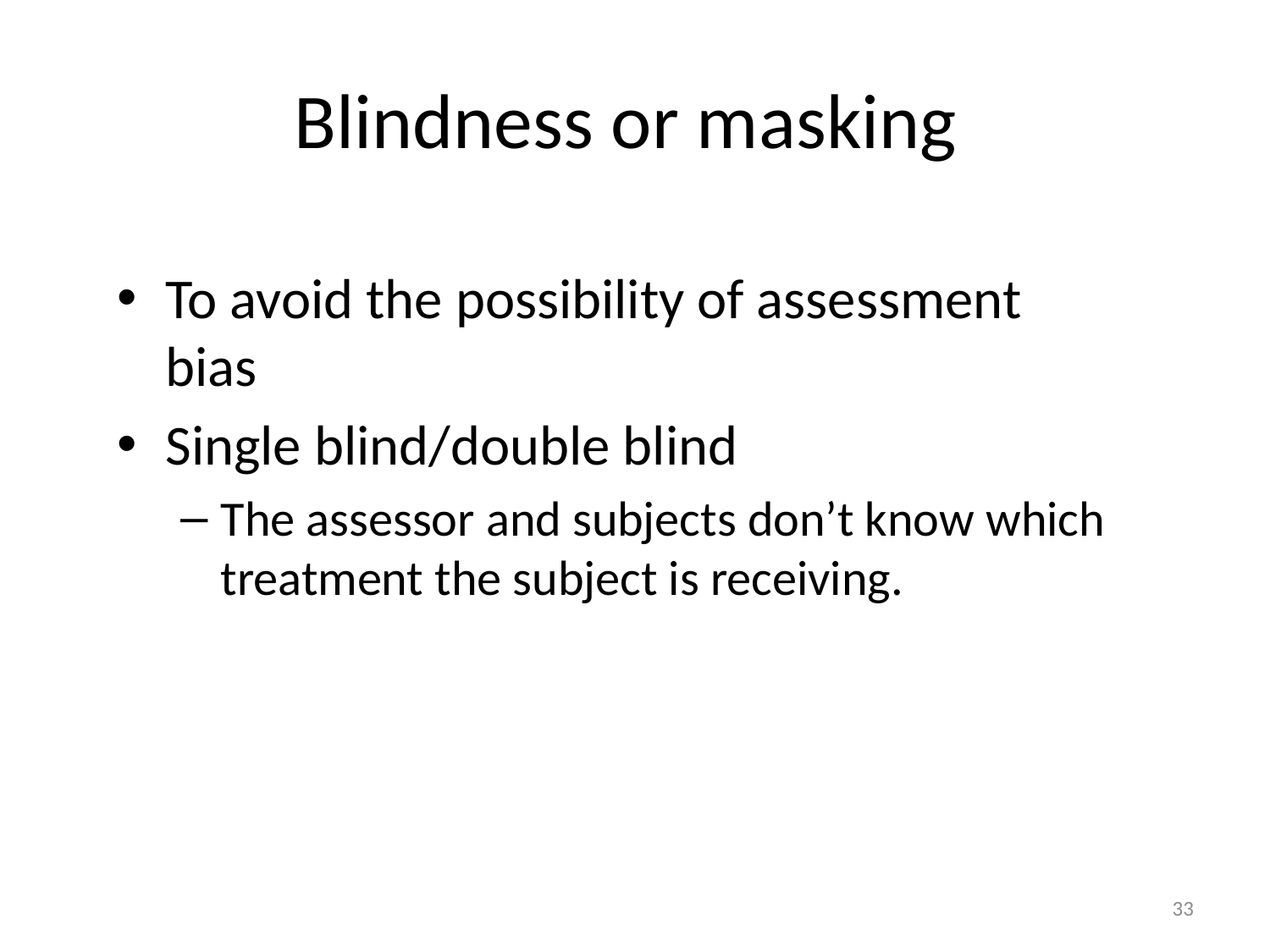

# Blindness or masking
To avoid the possibility of assessment bias
Single blind/double blind
The assessor and subjects don’t know which treatment the subject is receiving.

33